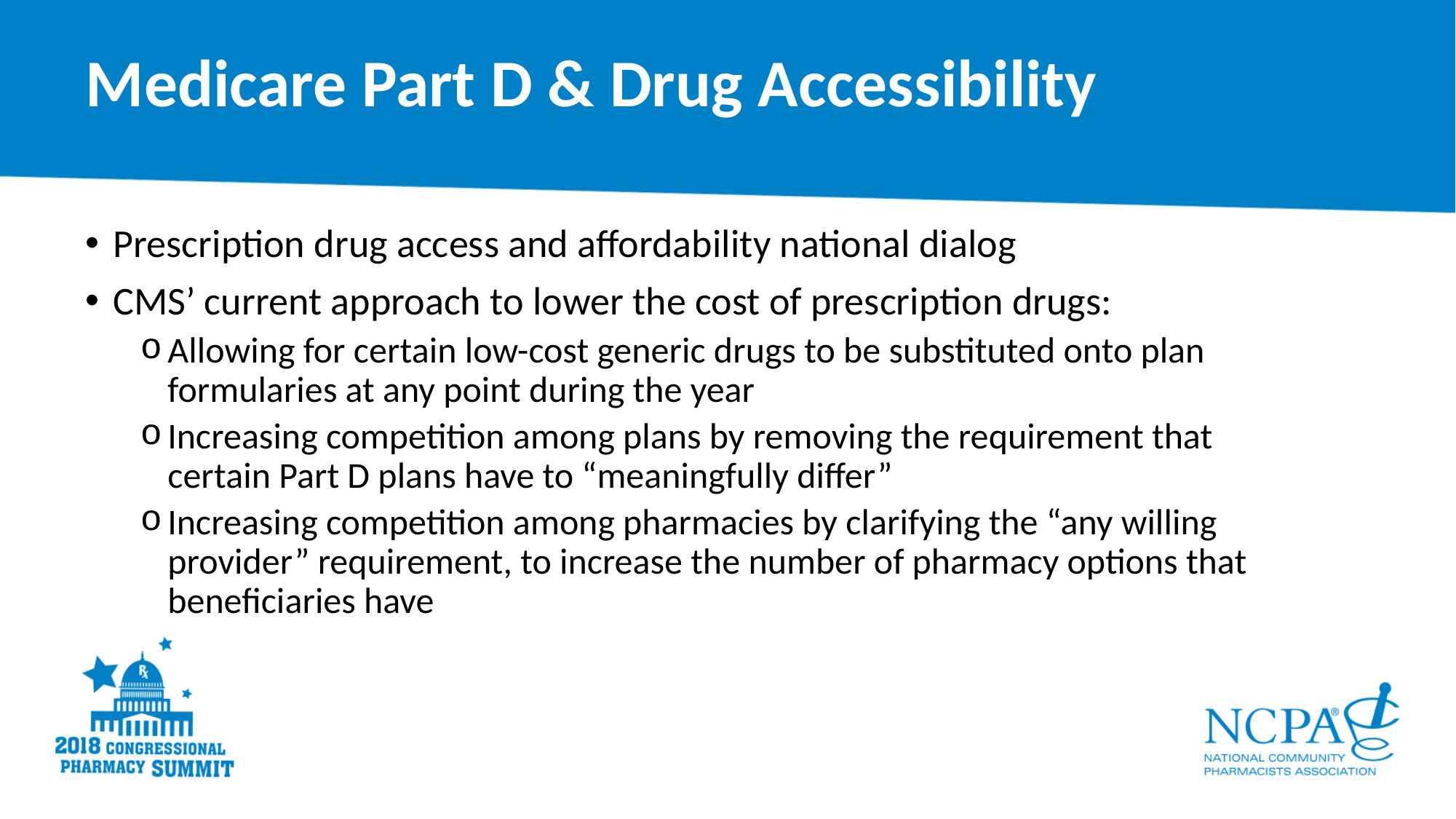

# Medicare Part D & Drug Accessibility
Prescription drug access and affordability national dialog
CMS’ current approach to lower the cost of prescription drugs:
Allowing for certain low-cost generic drugs to be substituted onto plan formularies at any point during the year
Increasing competition among plans by removing the requirement that certain Part D plans have to “meaningfully differ”
Increasing competition among pharmacies by clarifying the “any willing provider” requirement, to increase the number of pharmacy options that beneficiaries have